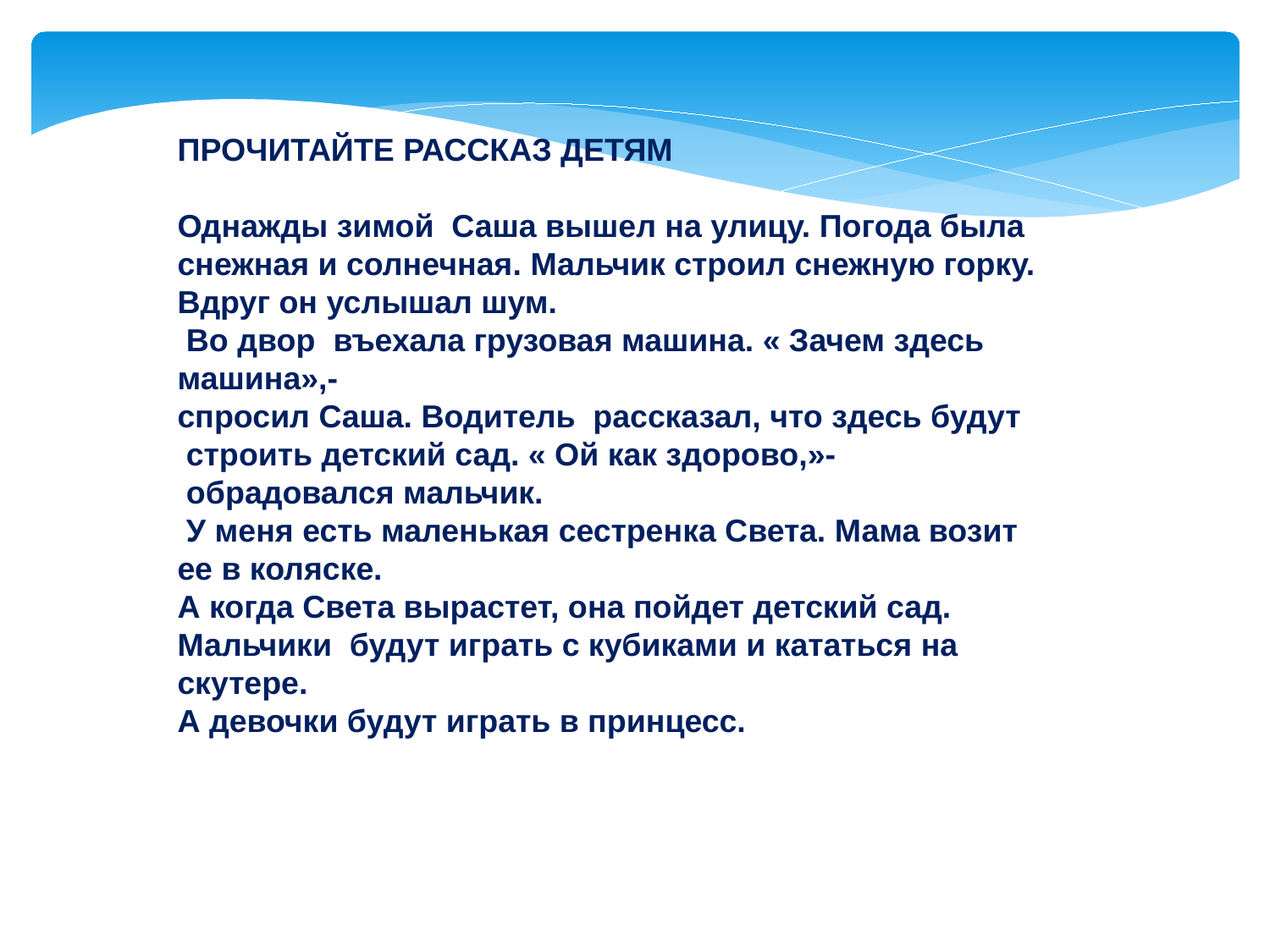

ПРОЧИТАЙТЕ РАССКАЗ ДЕТЯМ

Однажды зимой  Саша вышел на улицу. Погода была снежная и солнечная. Мальчик строил снежную горку. Вдруг он услышал шум.
 Во двор  въехала грузовая машина. « Зачем здесь машина»,-
спросил Саша. Водитель  рассказал, что здесь будут
 строить детский сад. « Ой как здорово,»-
 обрадовался мальчик.
 У меня есть маленькая сестренка Света. Мама возит ее в коляске.
А когда Света вырастет, она пойдет детский сад. Мальчики  будут играть с кубиками и кататься на скутере.
А девочки будут играть в принцесс.